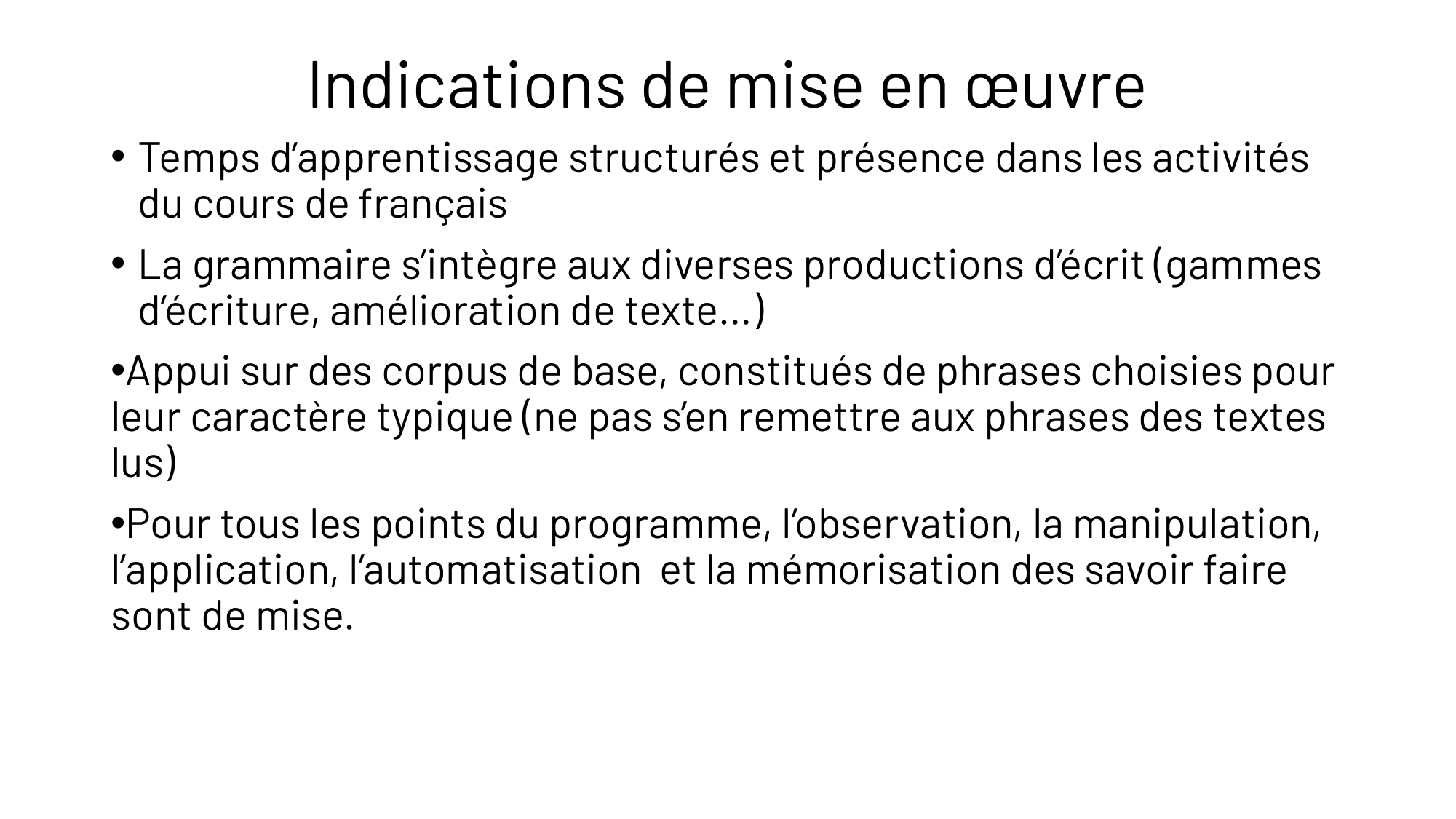

# Indications de mise en œuvre
Temps d’apprentissage structurés et présence dans les activités du cours de français
La grammaire s’intègre aux diverses productions d’écrit (gammes d’écriture, amélioration de texte…)
Appui sur des corpus de base, constitués de phrases choisies pour leur caractère typique (ne pas s’en remettre aux phrases des textes lus)
Pour tous les points du programme, l’observation, la manipulation, l’application, l’automatisation  et la mémorisation des savoir faire sont de mise.